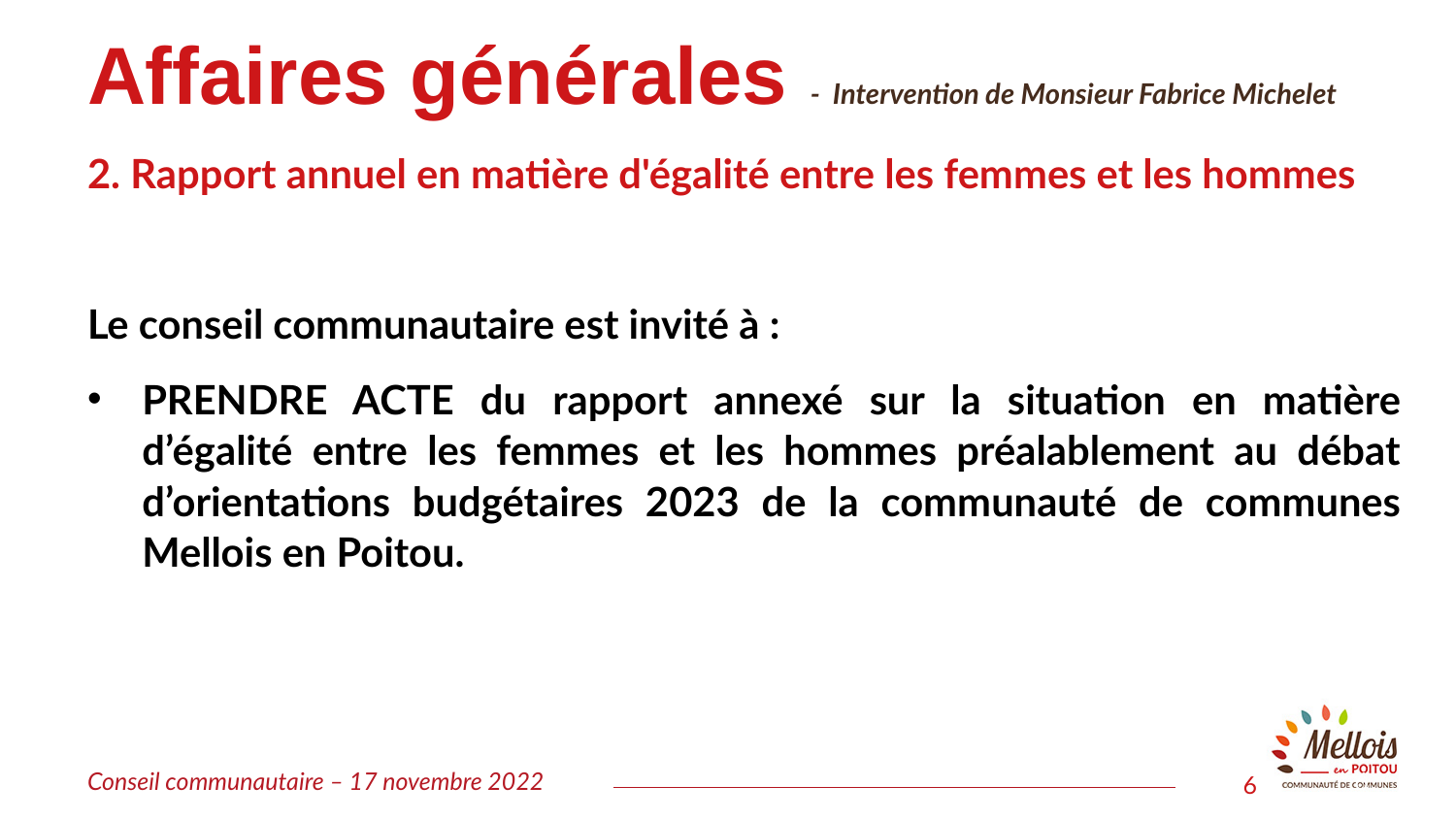

# Affaires générales -  Intervention de Monsieur Fabrice Michelet
2. Rapport annuel en matière d'égalité entre les femmes et les hommes

Le conseil communautaire est invité à :
PRENDRE ACTE du rapport annexé sur la situation en matière d’égalité entre les femmes et les hommes préalablement au débat d’orientations budgétaires 2023 de la communauté de communes Mellois en Poitou.

Conseil communautaire – 17 novembre 2022
6
6